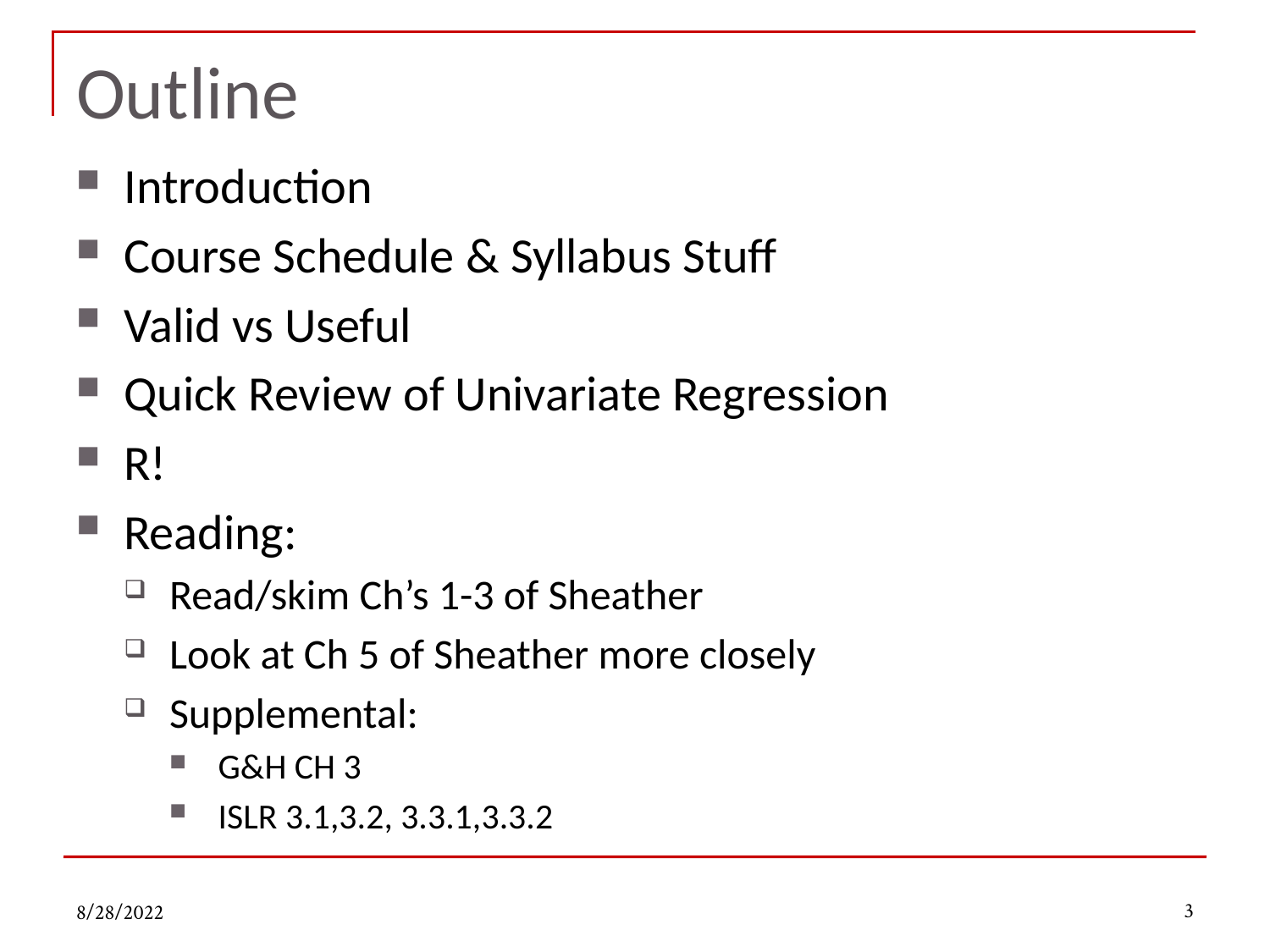

# Outline
Introduction
Course Schedule & Syllabus Stuff
Valid vs Useful
Quick Review of Univariate Regression
R!
Reading:
Read/skim Ch’s 1-3 of Sheather
Look at Ch 5 of Sheather more closely
Supplemental:
G&H CH 3
ISLR 3.1,3.2, 3.3.1,3.3.2

8/28/2022
3